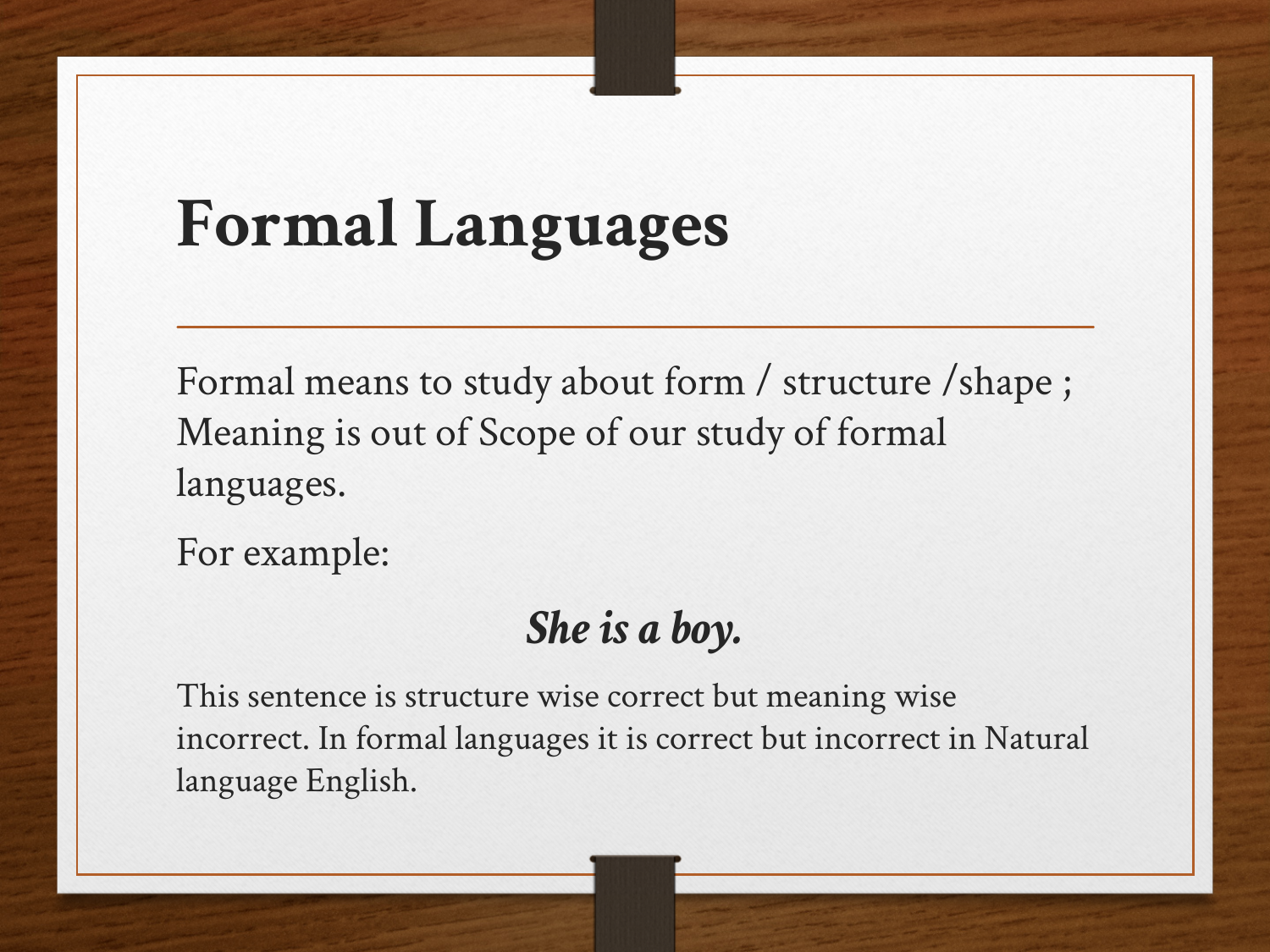

# Formal Languages
Formal means to study about form / structure /shape ; Meaning is out of Scope of our study of formal languages.
For example:
She is a boy.
This sentence is structure wise correct but meaning wise incorrect. In formal languages it is correct but incorrect in Natural language English.